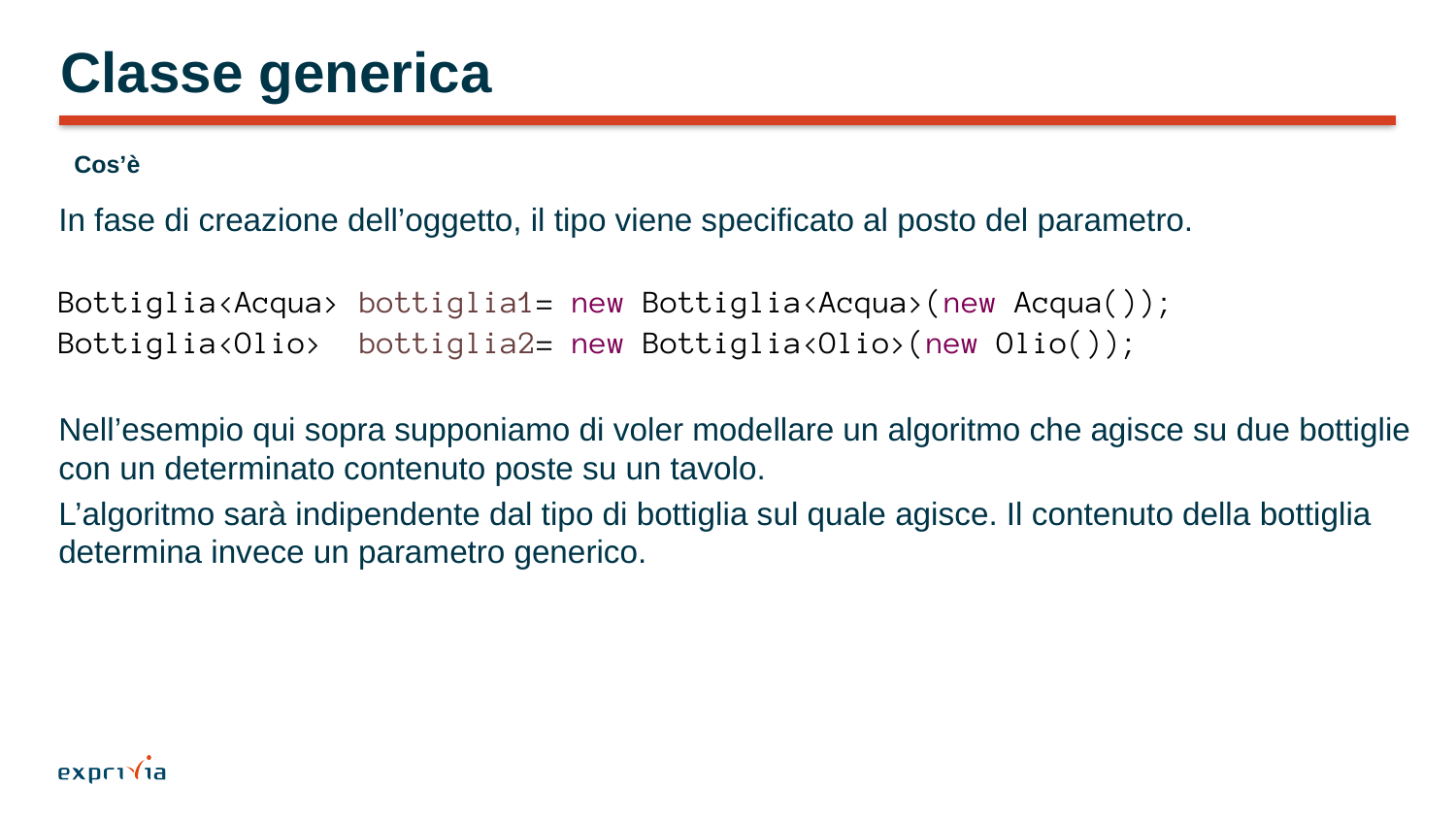

# Classe generica
Cos’è
In fase di creazione dell’oggetto, il tipo viene specificato al posto del parametro.

Bottiglia<Acqua> bottiglia1= new Bottiglia<Acqua>(new Acqua());
Bottiglia<Olio>  bottiglia2= new Bottiglia<Olio>(new Olio());

Nell’esempio qui sopra supponiamo di voler modellare un algoritmo che agisce su due bottiglie con un determinato contenuto poste su un tavolo.
L’algoritmo sarà indipendente dal tipo di bottiglia sul quale agisce. Il contenuto della bottiglia determina invece un parametro generico.